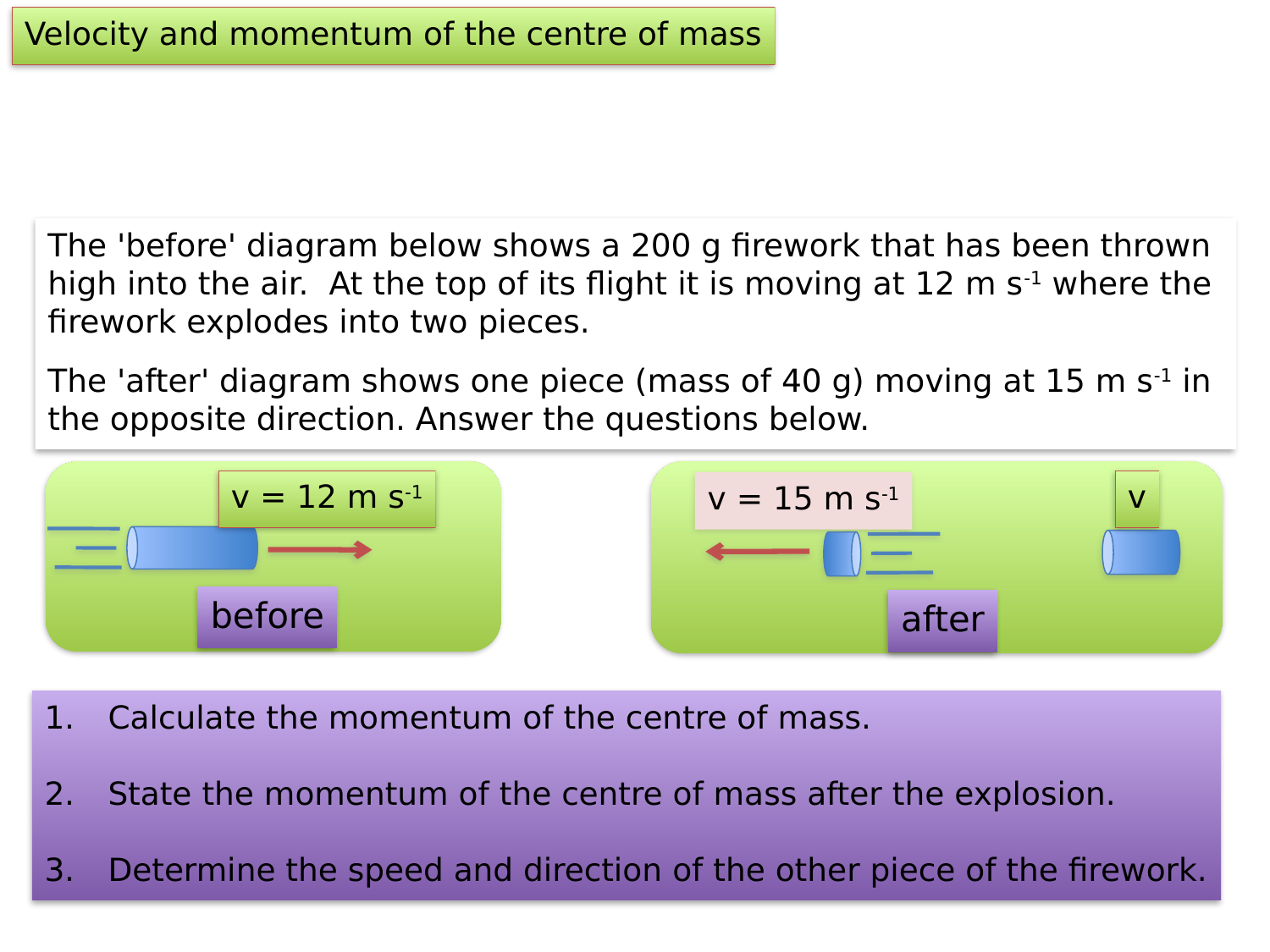

Velocity and momentum of the centre of mass
The 'before' diagram below shows a 200 g firework that has been thrown high into the air.  At the top of its flight it is moving at 12 m s-1 where the firework explodes into two pieces.
The 'after' diagram shows one piece (mass of 40 g) moving at 15 m s-1 in the opposite direction. Answer the questions below.

v = 12 m s-1
v
v = 15 m s-1

before
after
Calculate the momentum of the centre of mass.

State the momentum of the centre of mass after the explosion.

Determine the speed and direction of the other piece of the firework.